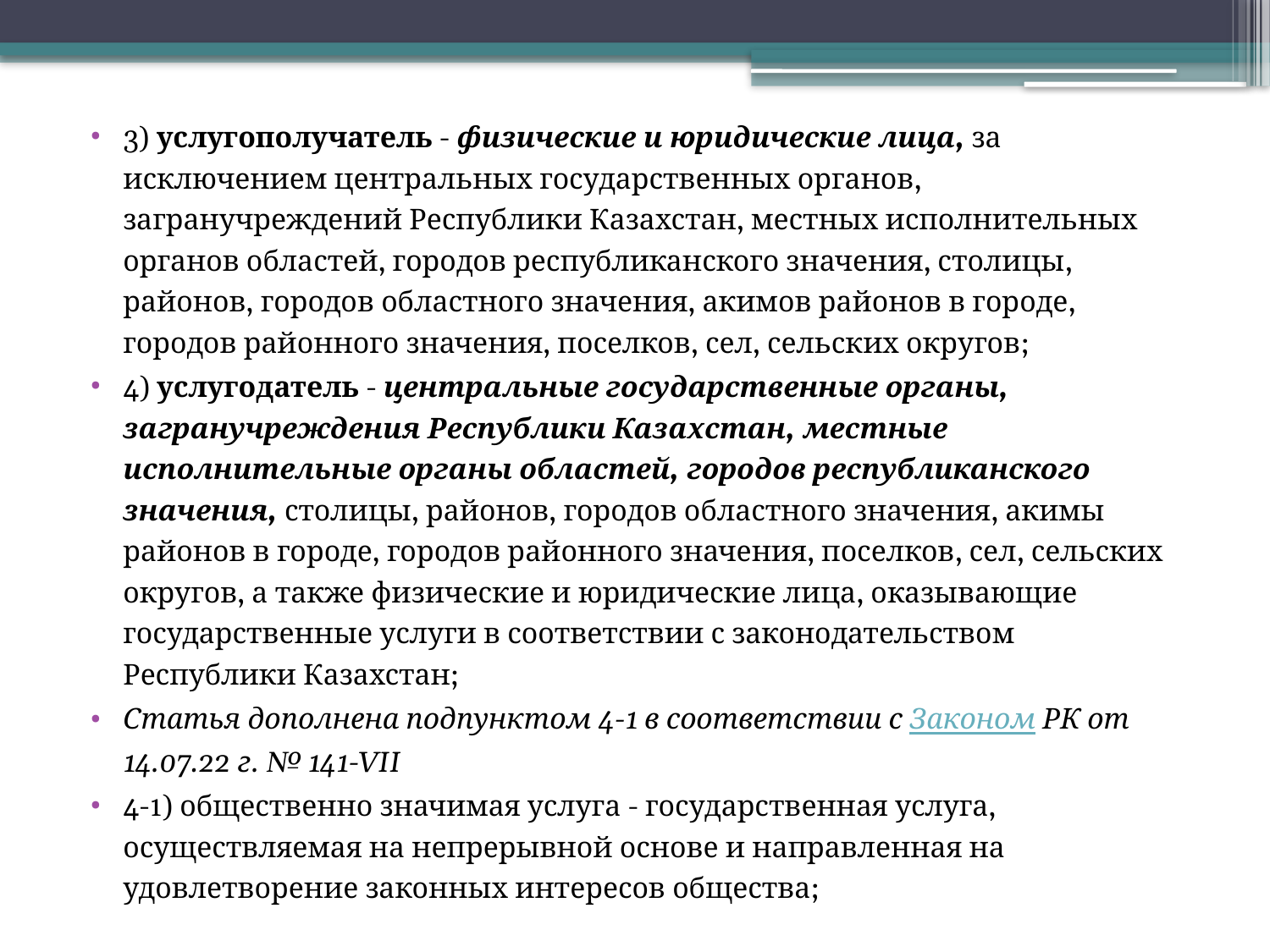

3) услугополучатель - физические и юридические лица, за исключением центральных государственных органов, загранучреждений Республики Казахстан, местных исполнительных органов областей, городов республиканского значения, столицы, районов, городов областного значения, акимов районов в городе, городов районного значения, поселков, сел, сельских округов;
4) услугодатель - центральные государственные органы, загранучреждения Республики Казахстан, местные исполнительные органы областей, городов республиканского значения, столицы, районов, городов областного значения, акимы районов в городе, городов районного значения, поселков, сел, сельских округов, а также физические и юридические лица, оказывающие государственные услуги в соответствии с законодательством Республики Казахстан;
Статья дополнена подпунктом 4-1 в соответствии с Законом РК от 14.07.22 г. № 141-VII
4-1) общественно значимая услуга - государственная услуга, осуществляемая на непрерывной основе и направленная на удовлетворение законных интересов общества;